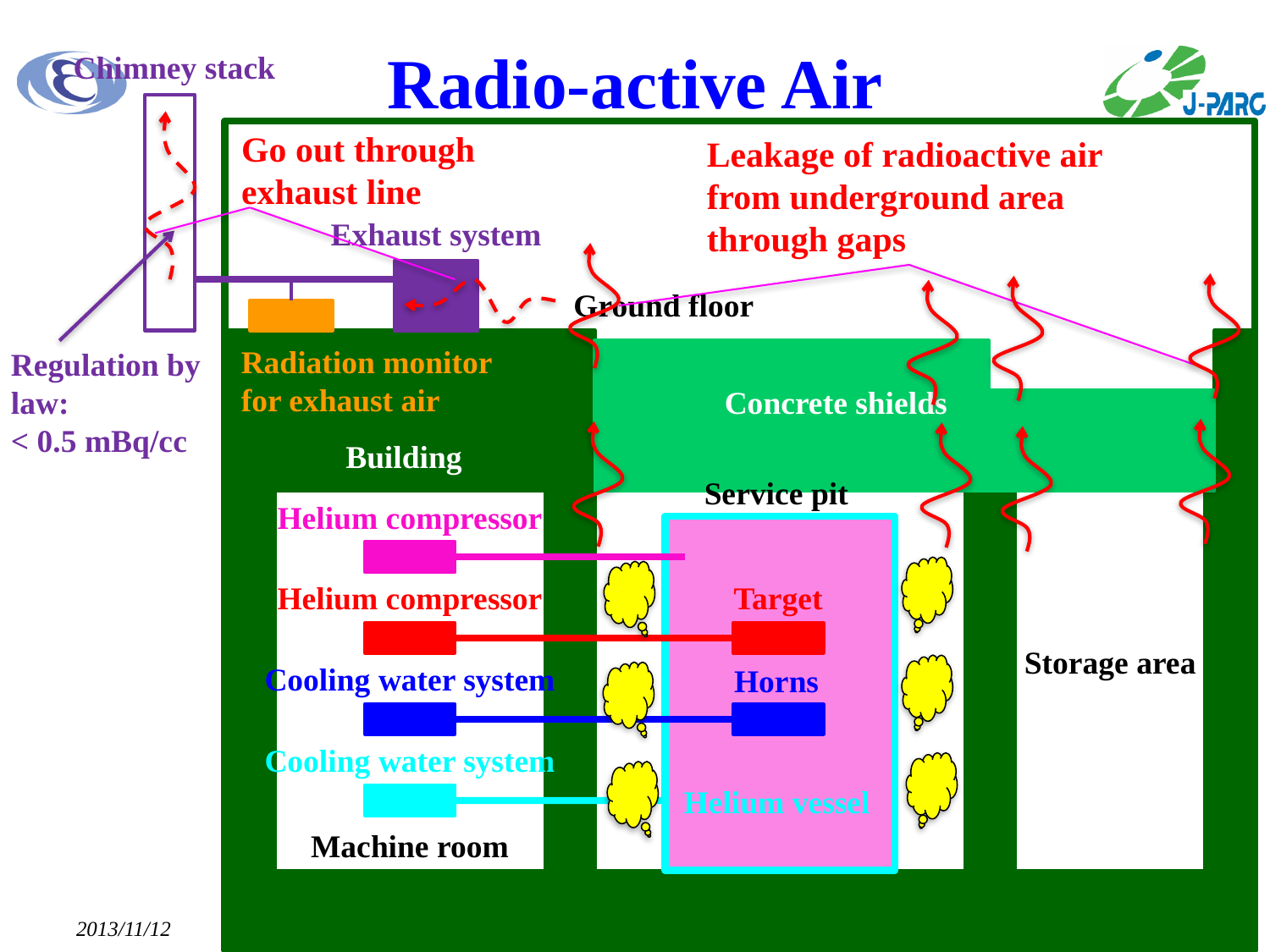

# Radio-active Air
Chimney stack

Go out through exhaust line
Leakage of radioactive air
from underground area
through gaps
Exhaust system

Ground floor

Radiation monitor
for exhaust air
Regulation by law:
< 0.5 mBq/cc

Concrete shields

Building

Service pit

Helium compressor

Helium compressor
Target

Storage area
Cooling water system
Horns

Cooling water system

Helium vessel

Machine room

2013/11/12
NNN2013, Kavli IPMU
26